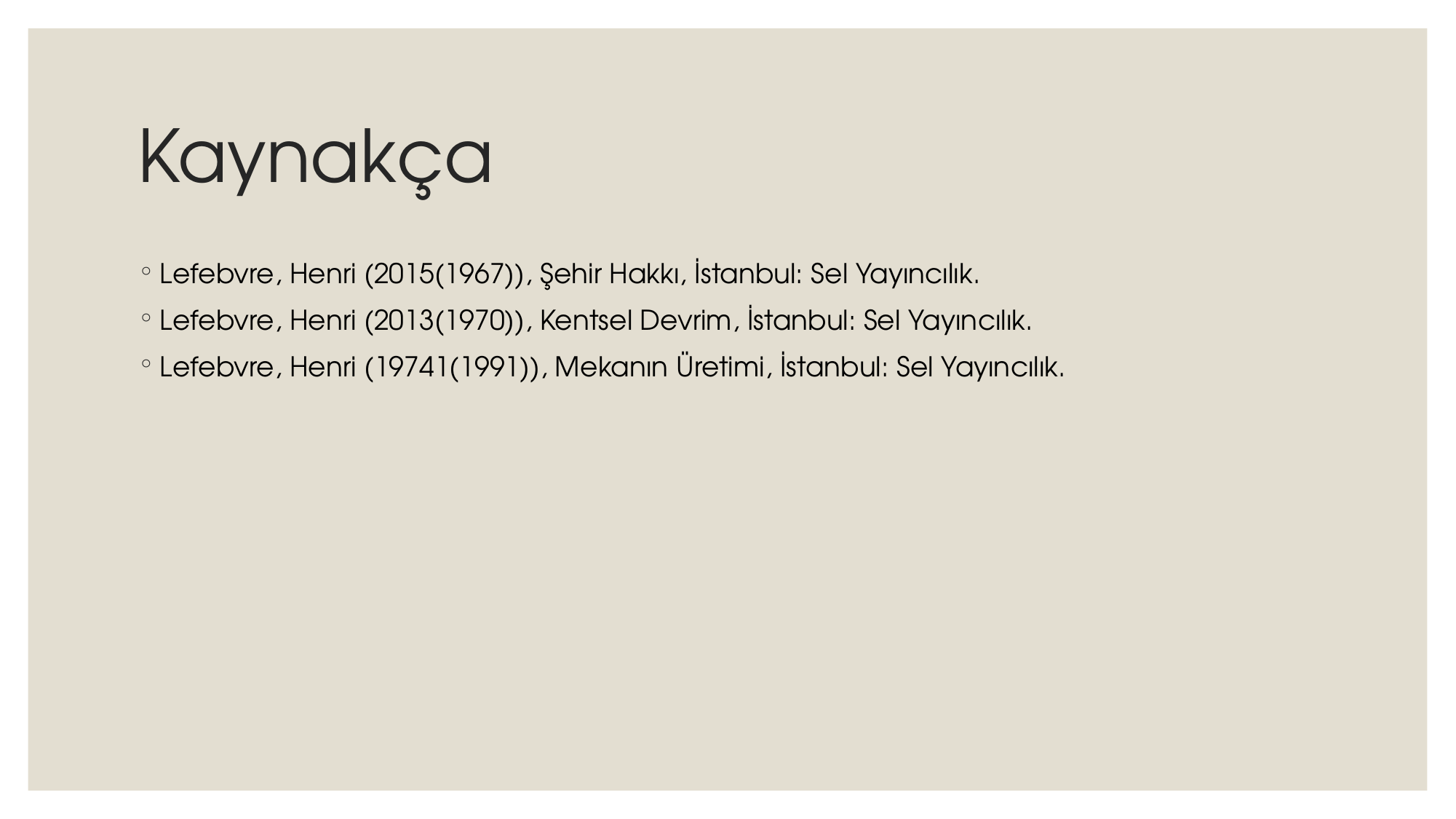

# Kaynakça
Lefebvre, Henri (2015(1967)), Şehir Hakkı, İstanbul: Sel Yayıncılık.
Lefebvre, Henri (2013(1970)), Kentsel Devrim, İstanbul: Sel Yayıncılık.
Lefebvre, Henri (19741(1991)), Mekanın Üretimi, İstanbul: Sel Yayıncılık.